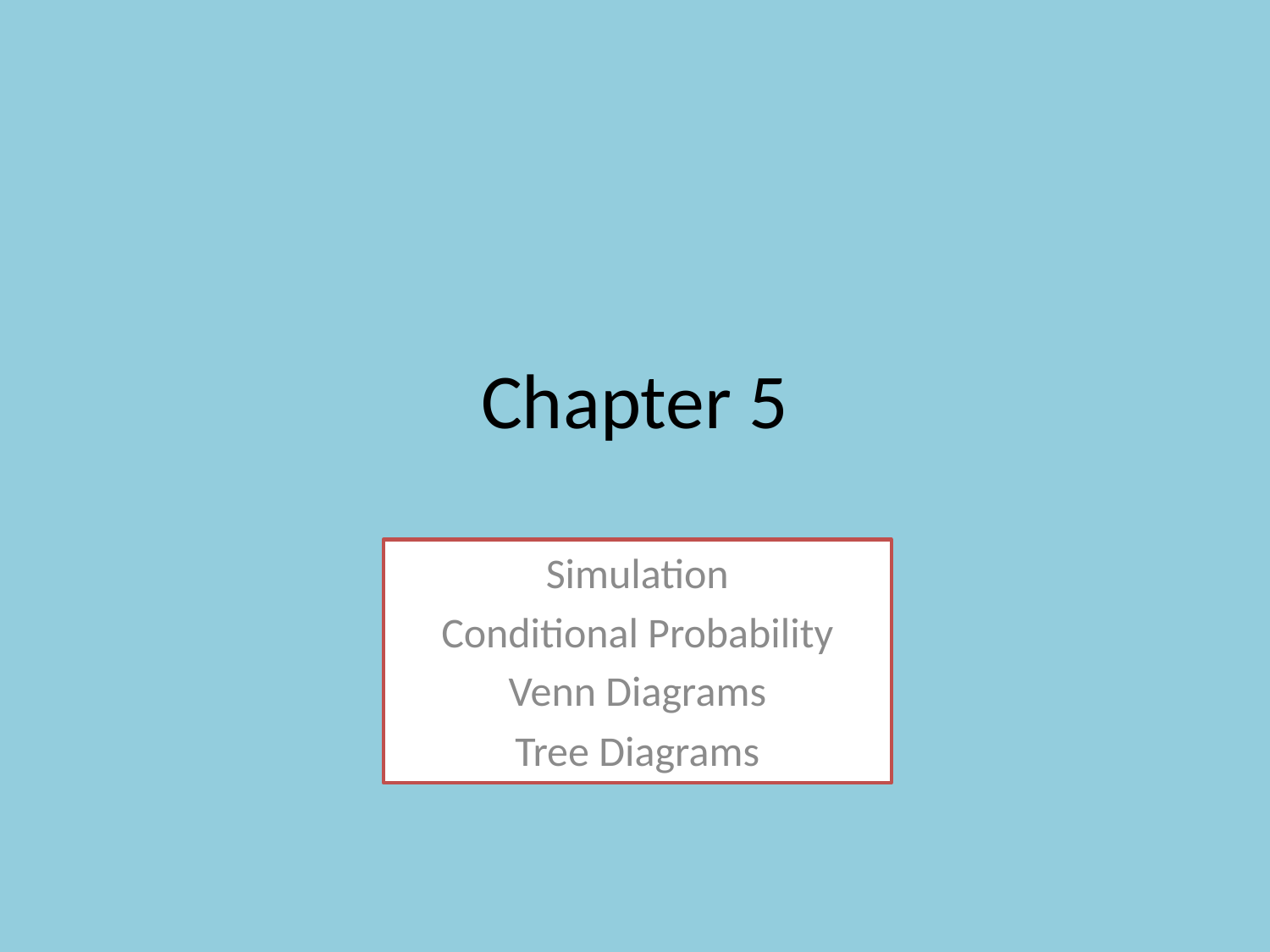

# Chapter 5
Simulation
Conditional Probability
Venn Diagrams
Tree Diagrams